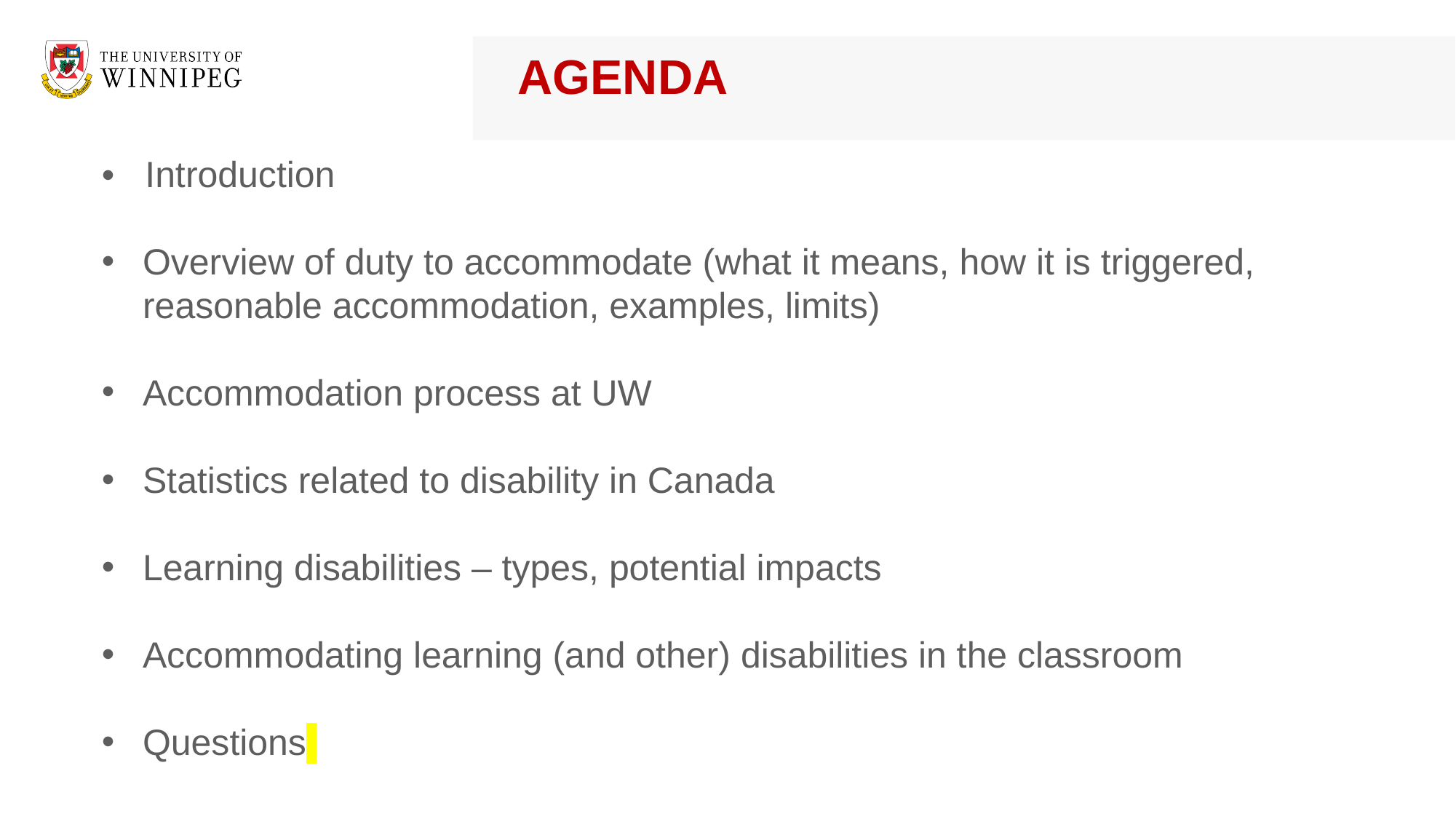

# AGENDA

•   Introduction

Overview of duty to accommodate (what it means, how it is triggered, reasonable accommodation, examples, limits)

Accommodation process at UW

Statistics related to disability in Canada

Learning disabilities – types, potential impacts

Accommodating learning (and other) disabilities in the classroom

Questions